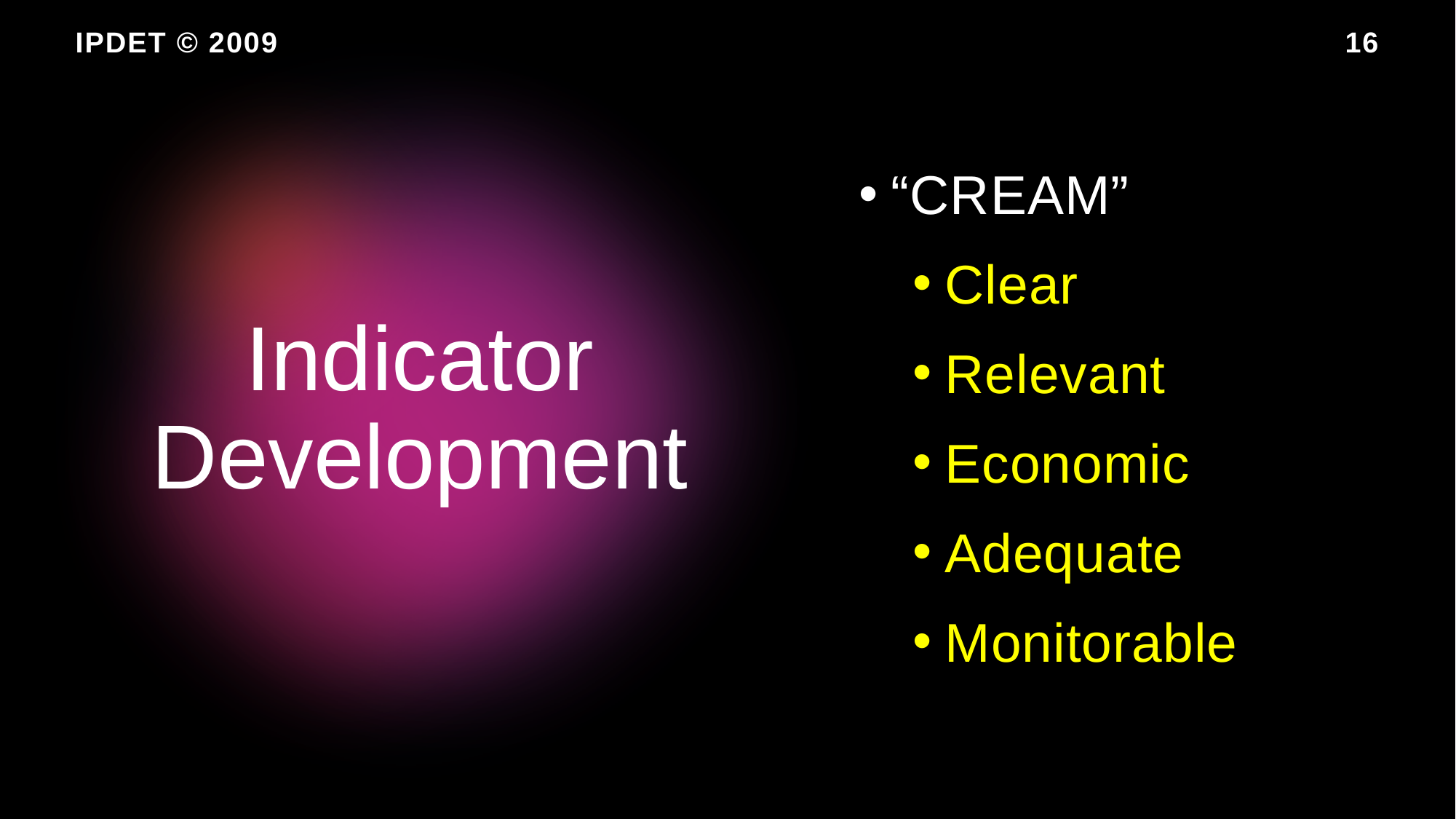

IPDET © 2009
16
“CREAM”
Clear
Relevant
Economic
Adequate
Monitorable
# Indicator Development